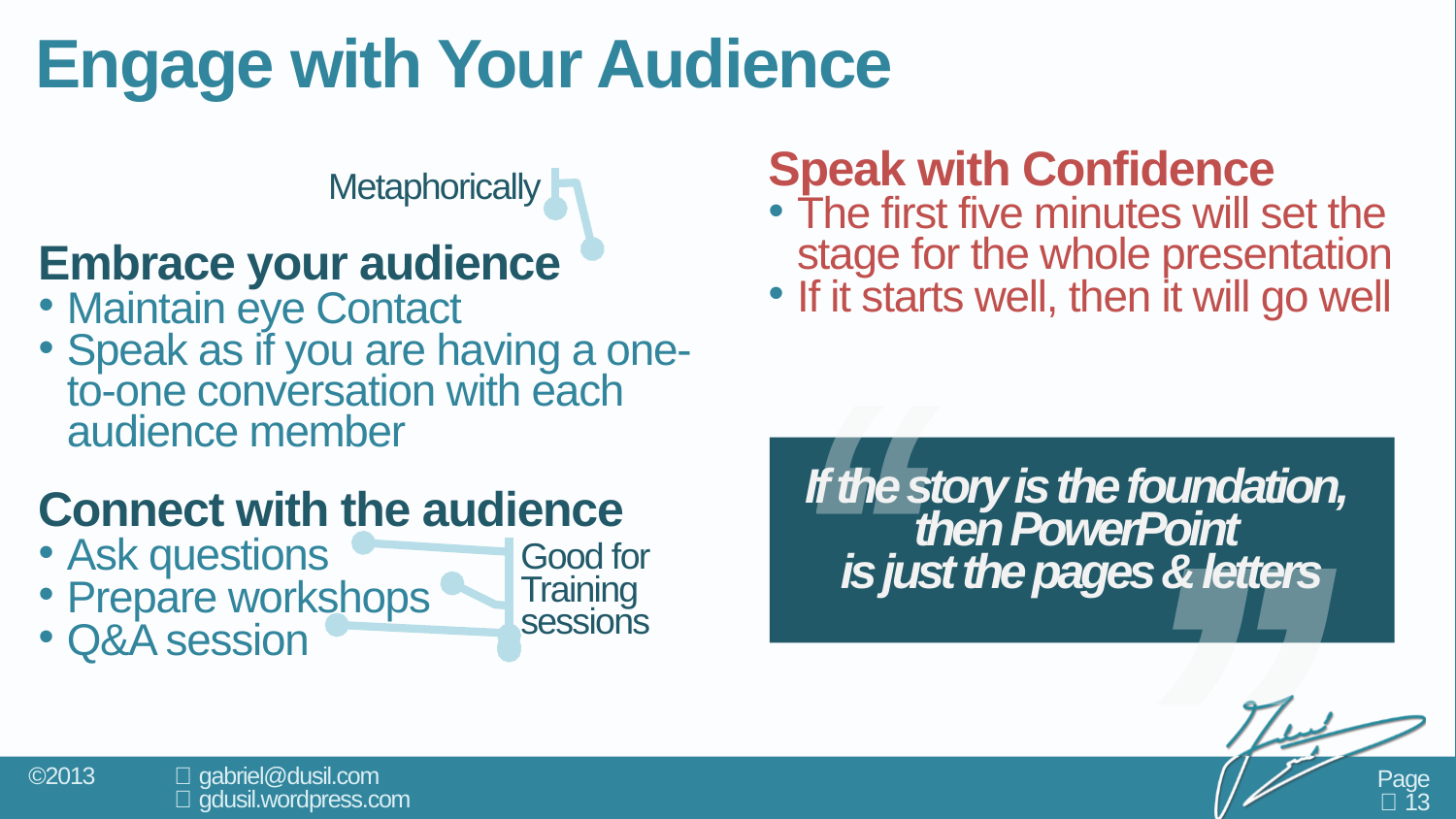

# Engage with Your Audience

Embrace your audience
Maintain eye Contact
Speak as if you are having a one-to-one conversation with each audience member
Connect with the audience
Ask questions
Prepare workshops
Q&A session
Speak with Confidence
The first five minutes will set the stage for the whole presentation
If it starts well, then it will go well
Metaphorically
‘‘
’’
If the story is the foundation,
then PowerPoint
is just the pages & letters
Good for Training sessions